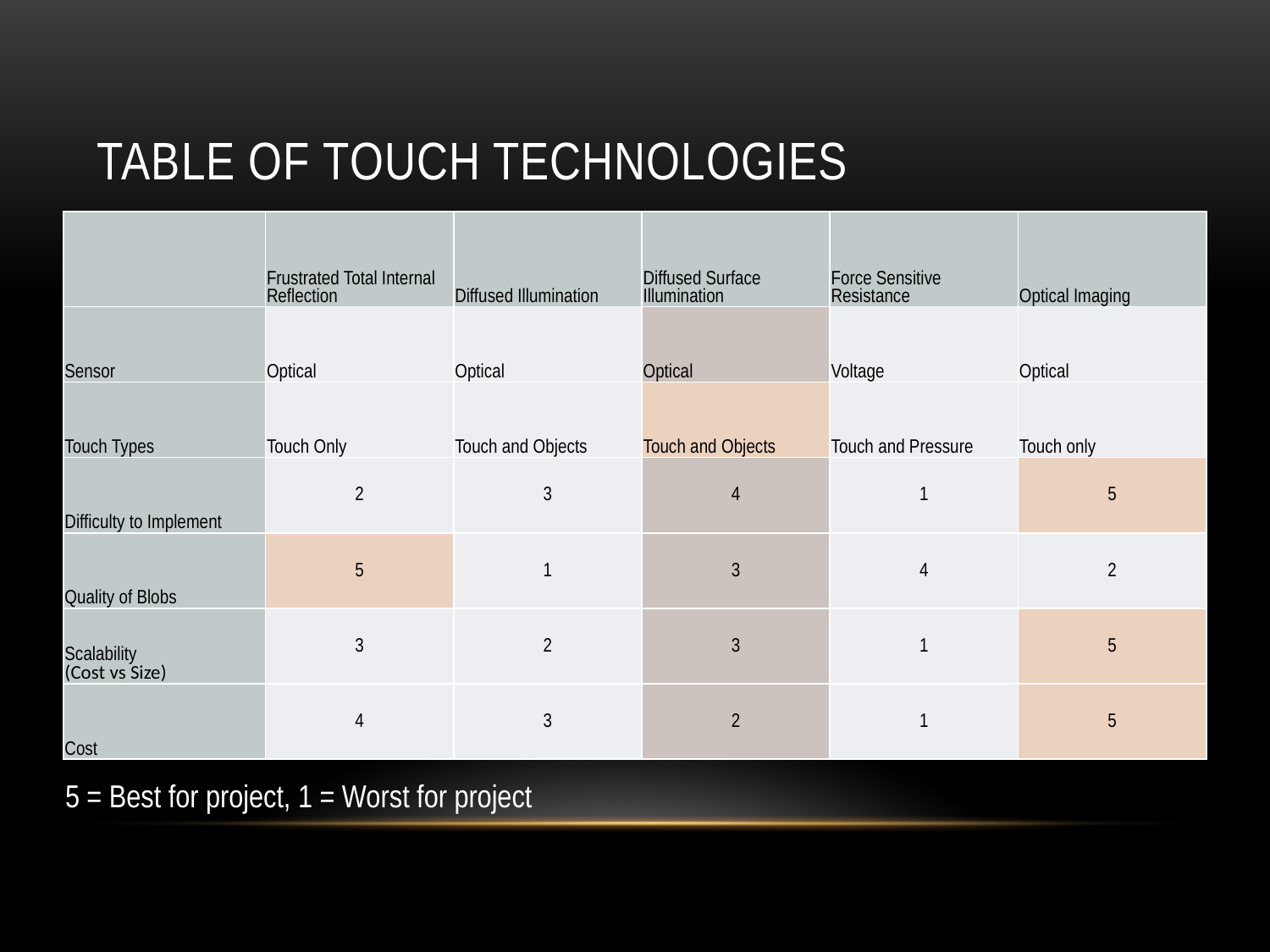

# Table of Touch Technologies
|  | Frustrated Total Internal Reflection | Diffused Illumination | Diffused Surface Illumination | Force Sensitive Resistance | Optical Imaging |
| --- | --- | --- | --- | --- | --- |
| Sensor | Optical | Optical | Optical | Voltage | Optical |
| Touch Types | Touch Only | Touch and Objects | Touch and Objects | Touch and Pressure | Touch only |
| Difficulty to Implement | 2 | 3 | 4 | 1 | 5 |
| Quality of Blobs | 5 | 1 | 3 | 4 | 2 |
| Scalability (Cost vs Size) | 3 | 2 | 3 | 1 | 5 |
| Cost | 4 | 3 | 2 | 1 | 5 |
5 = Best for project, 1 = Worst for project